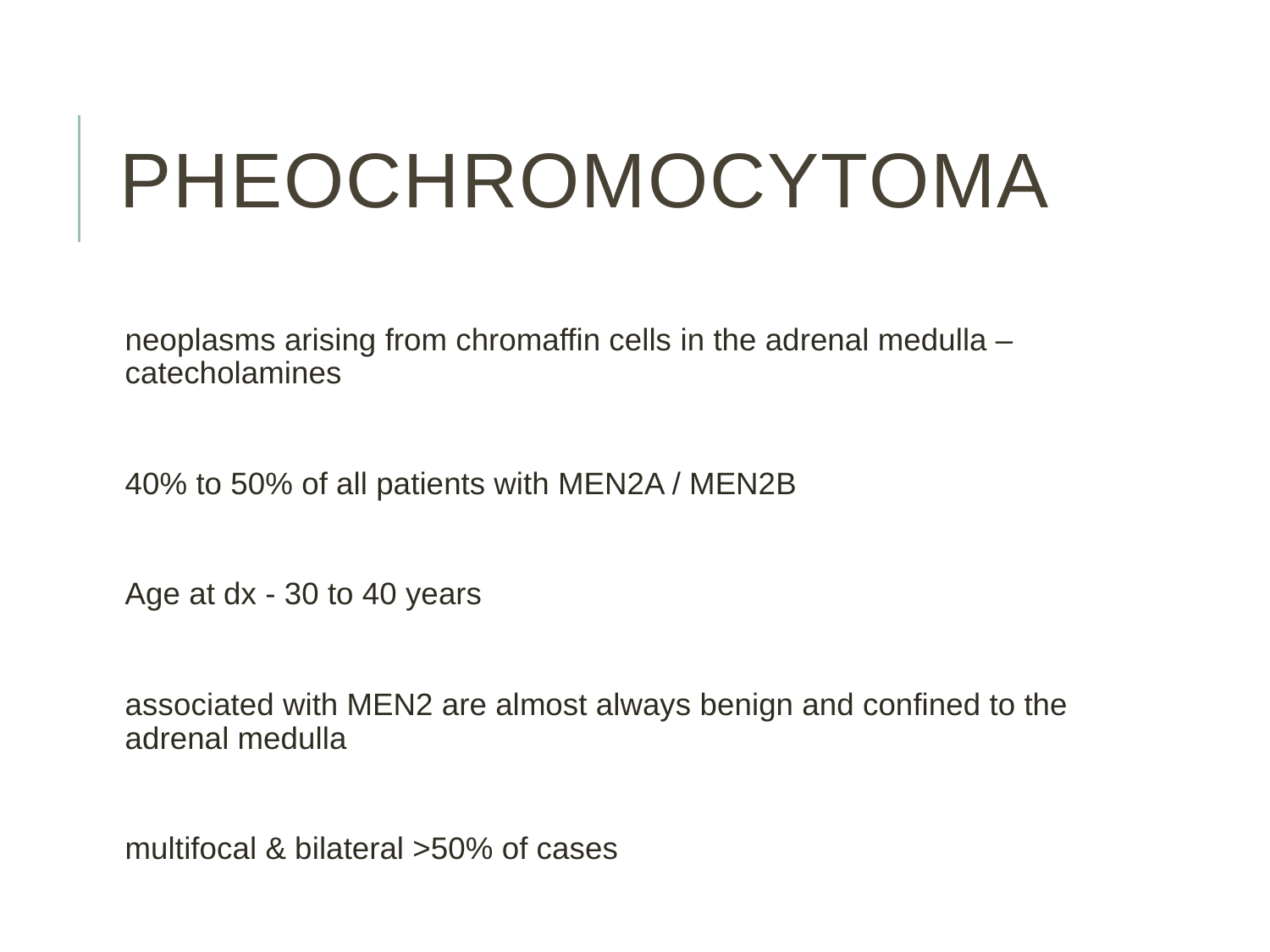

# Pheochromocytoma
neoplasms arising from chromaffin cells in the adrenal medulla – catecholamines

40% to 50% of all patients with MEN2A / MEN2B

Age at dx - 30 to 40 years

associated with MEN2 are almost always benign and confined to the adrenal medulla

multifocal & bilateral >50% of cases